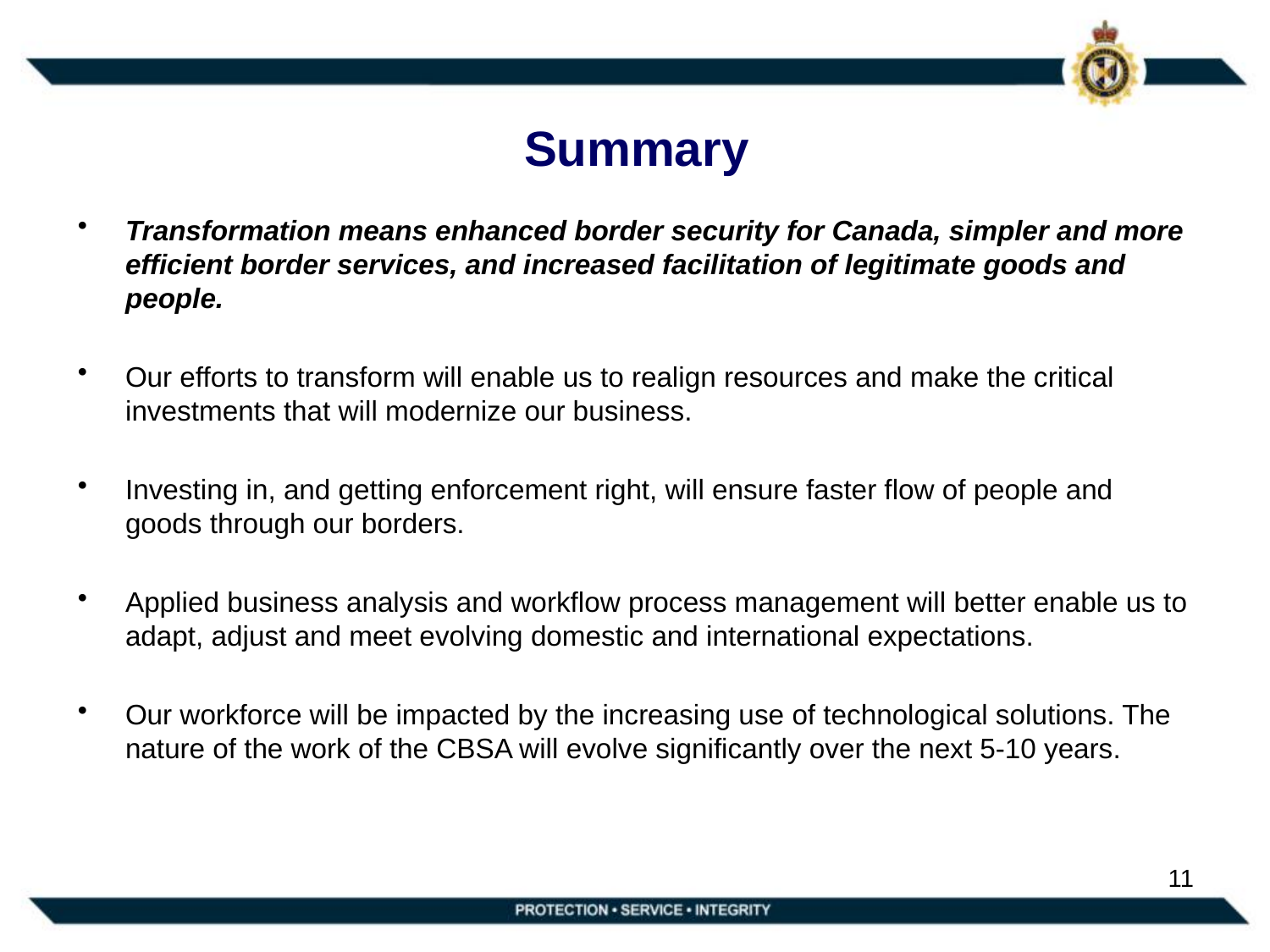

# Summary
Transformation means enhanced border security for Canada, simpler and more efficient border services, and increased facilitation of legitimate goods and people.

Our efforts to transform will enable us to realign resources and make the critical investments that will modernize our business.

Investing in, and getting enforcement right, will ensure faster flow of people and goods through our borders.

Applied business analysis and workflow process management will better enable us to adapt, adjust and meet evolving domestic and international expectations.

Our workforce will be impacted by the increasing use of technological solutions. The nature of the work of the CBSA will evolve significantly over the next 5-10 years.
11